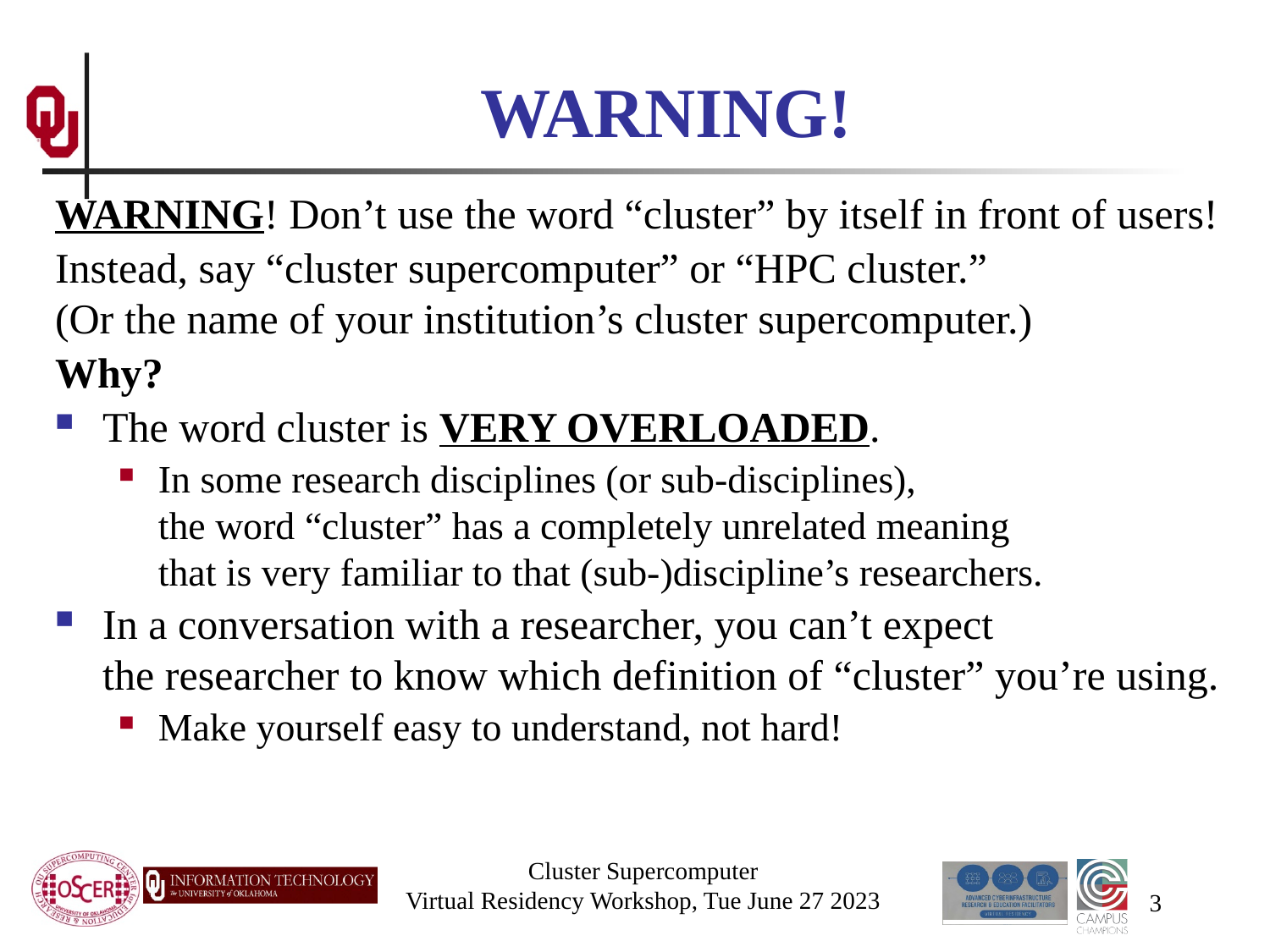

# WARNING!
WARNING! Don’t use the word “cluster” by itself in front of users!
Instead, say “cluster supercomputer” or “HPC cluster.”                   (Or the name of your institution’s cluster supercomputer.)
Why?
The word cluster is VERY OVERLOADED.
In some research disciplines (or sub-disciplines),                             the word “cluster” has a completely unrelated meaning                  that is very familiar to that (sub-)discipline’s researchers.
In a conversation with a researcher, you can’t expect                    the researcher to know which definition of “cluster” you’re using.
Make yourself easy to understand, not hard!
Cluster Supercomputer
Virtual Residency Workshop, Tue June 27 2023
3